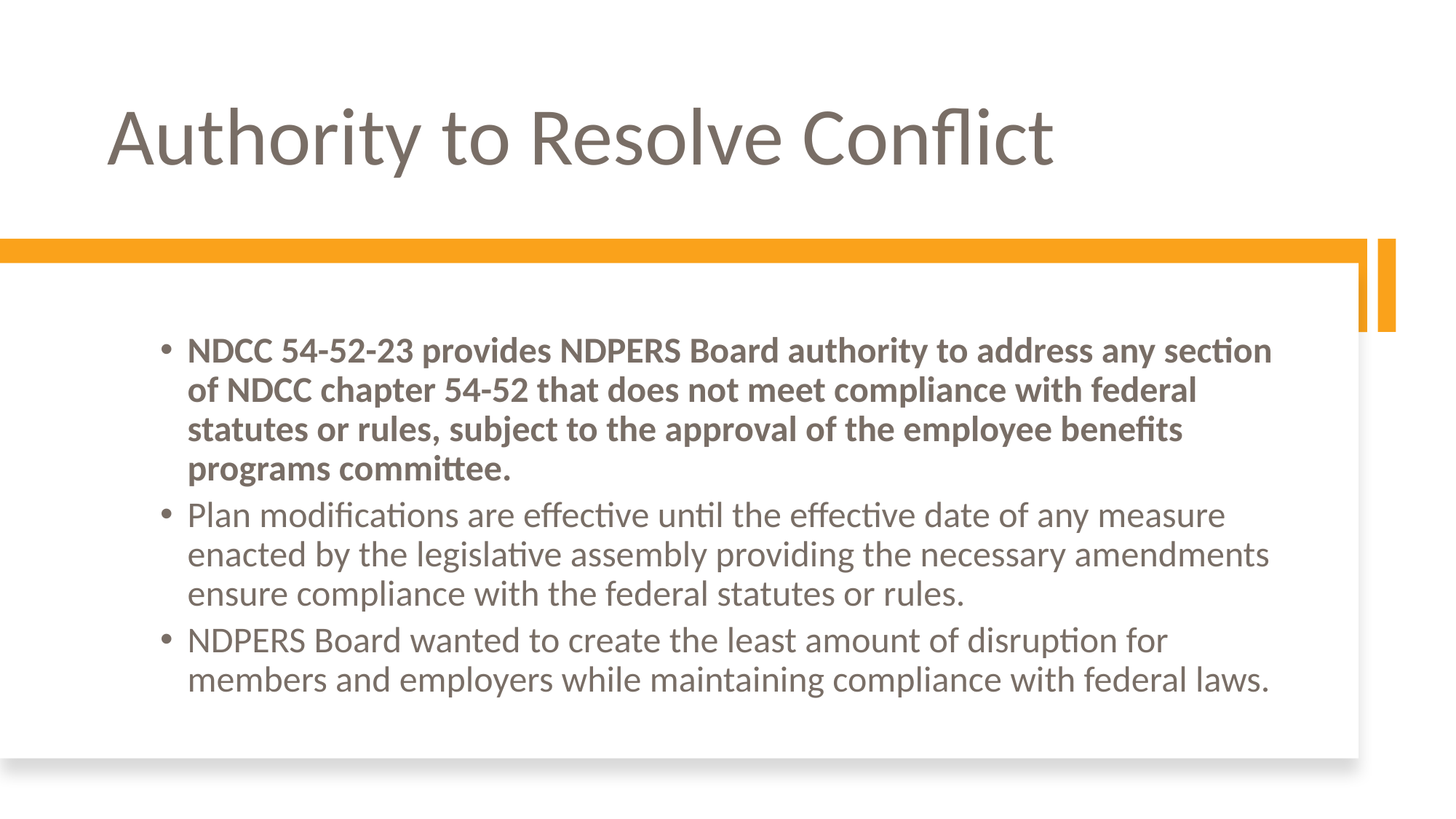

# Authority to Resolve Conflict

NDCC 54-52-23 provides NDPERS Board authority to address any section of NDCC chapter 54-52 that does not meet compliance with federal statutes or rules, subject to the approval of the employee benefits programs committee.
Plan modifications are effective until the effective date of any measure enacted by the legislative assembly providing the necessary amendments  ensure compliance with the federal statutes or rules.
NDPERS Board wanted to create the least amount of disruption for members and employers while maintaining compliance with federal laws.